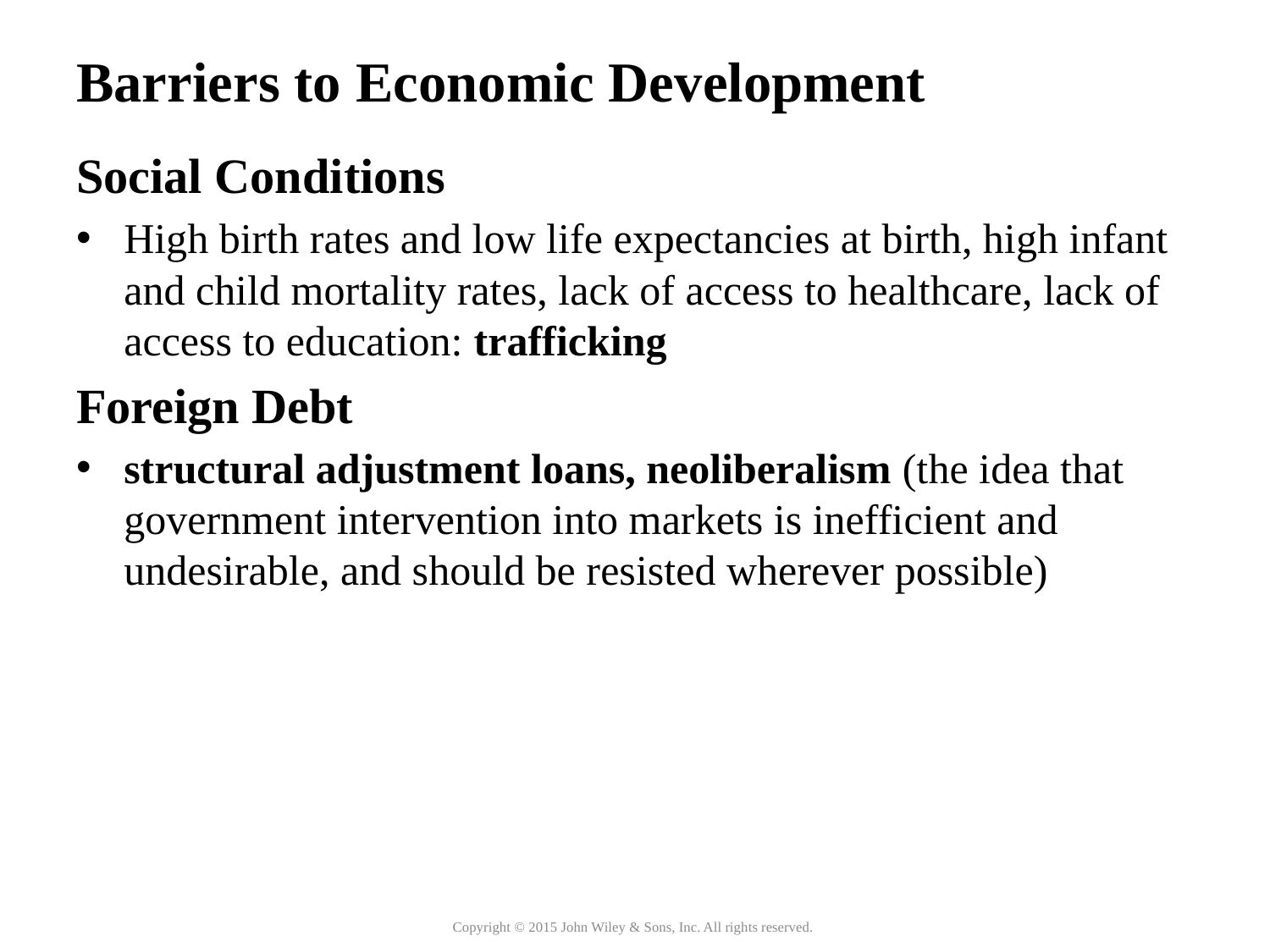

# Barriers to Economic Development
Social Conditions
High birth rates and low life expectancies at birth, high infant and child mortality rates, lack of access to healthcare, lack of access to education: trafficking
Foreign Debt
structural adjustment loans, neoliberalism (the idea that government intervention into markets is inefficient and undesirable, and should be resisted wherever possible)
Copyright © 2015 John Wiley & Sons, Inc. All rights reserved.